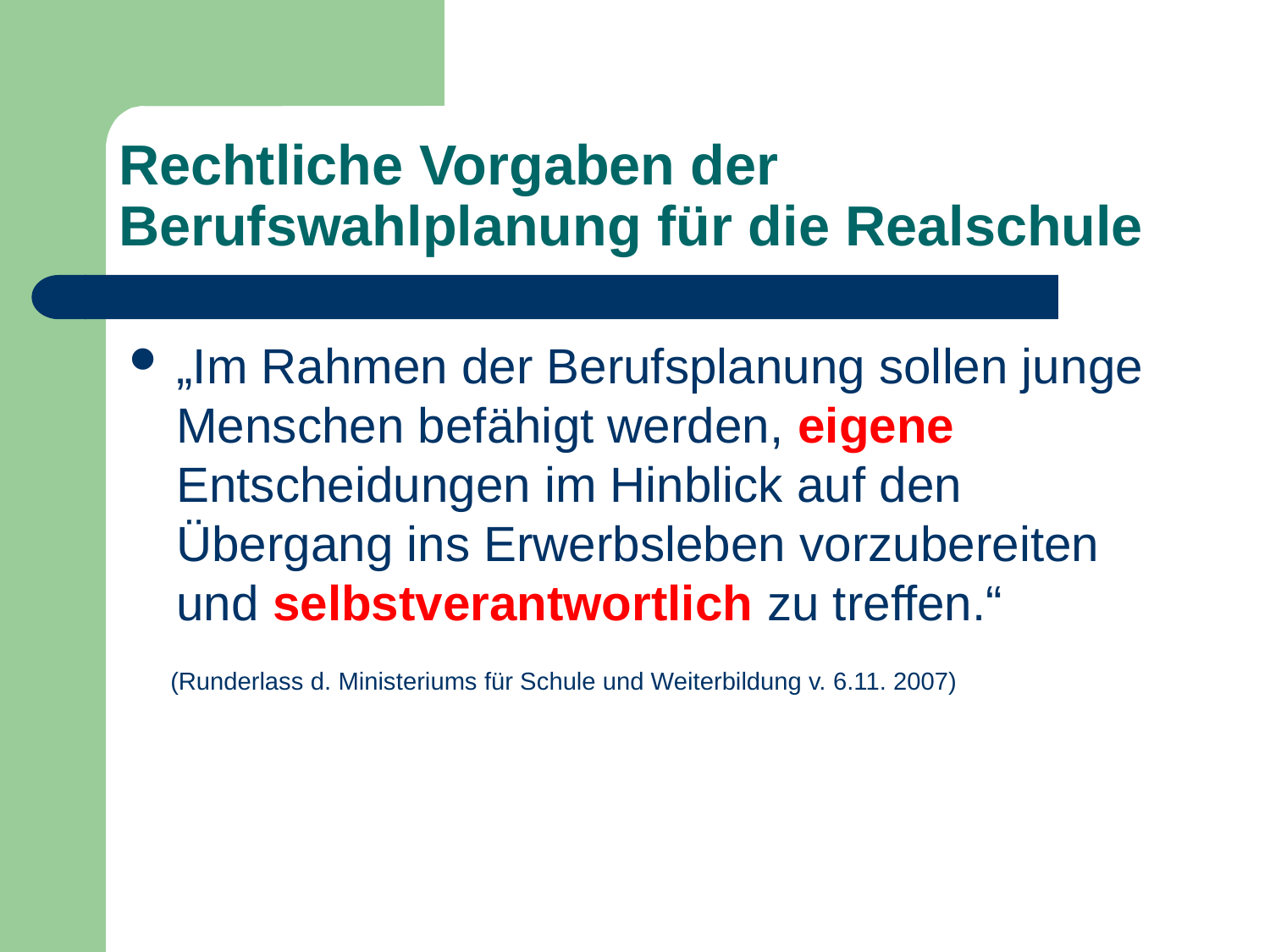

# Rechtliche Vorgaben der Berufswahlplanung für die Realschule
„Im Rahmen der Berufsplanung sollen junge Menschen befähigt werden, eigene Entscheidungen im Hinblick auf den Übergang ins Erwerbsleben vorzubereiten und selbstverantwortlich zu treffen.“
   (Runderlass d. Ministeriums für Schule und Weiterbildung v. 6.11. 2007)